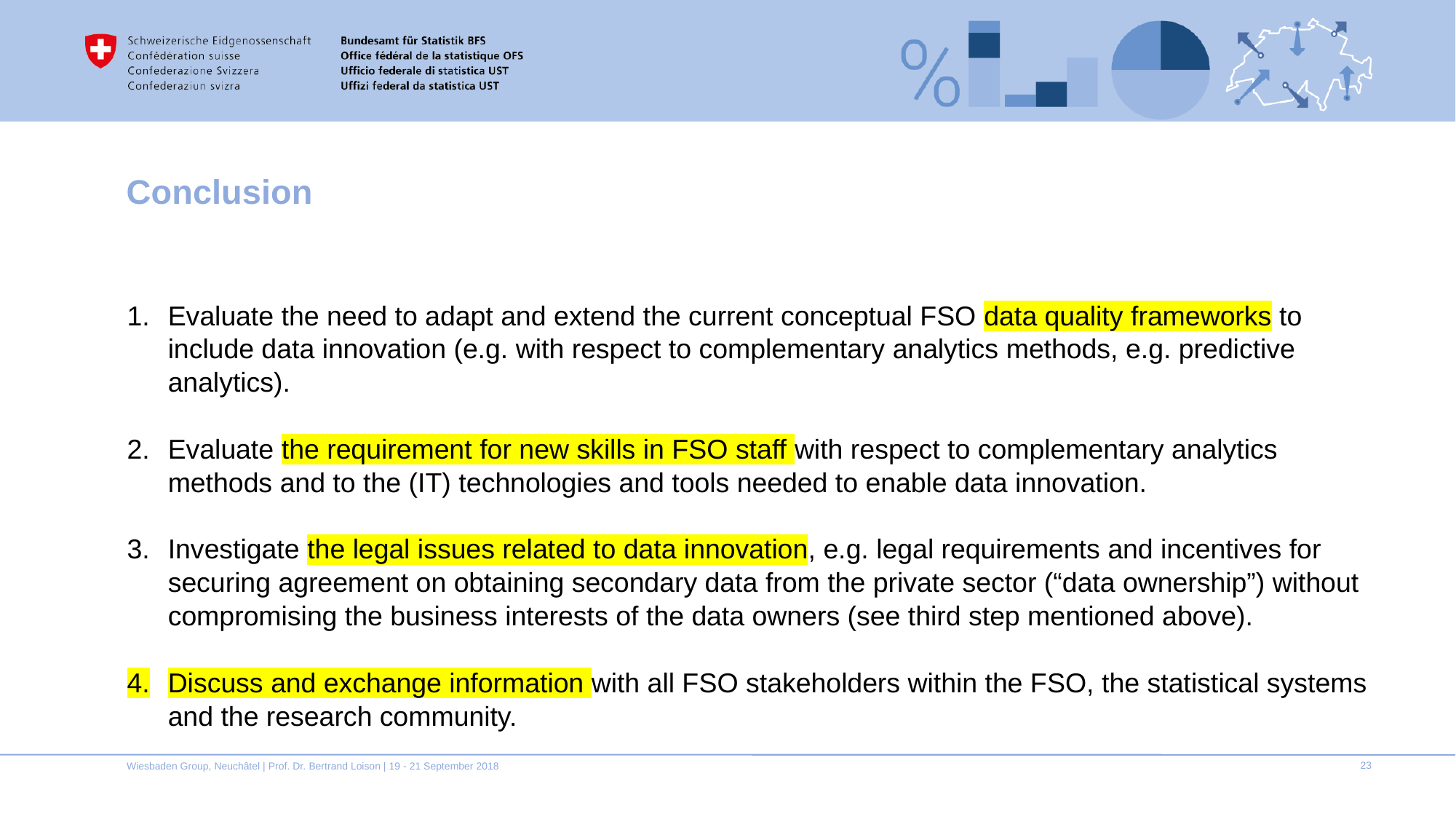

# Conclusion
Evaluate the need to adapt and extend the current conceptual FSO data quality frameworks to include data innovation (e.g. with respect to complementary analytics methods, e.g. predictive analytics).

Evaluate the requirement for new skills in FSO staff with respect to complementary analytics methods and to the (IT) technologies and tools needed to enable data innovation.

Investigate the legal issues related to data innovation, e.g. legal requirements and incentives for securing agreement on obtaining secondary data from the private sector (“data ownership”) without compromising the business interests of the data owners (see third step mentioned above).

Discuss and exchange information with all FSO stakeholders within the FSO, the statistical systems and the research community.